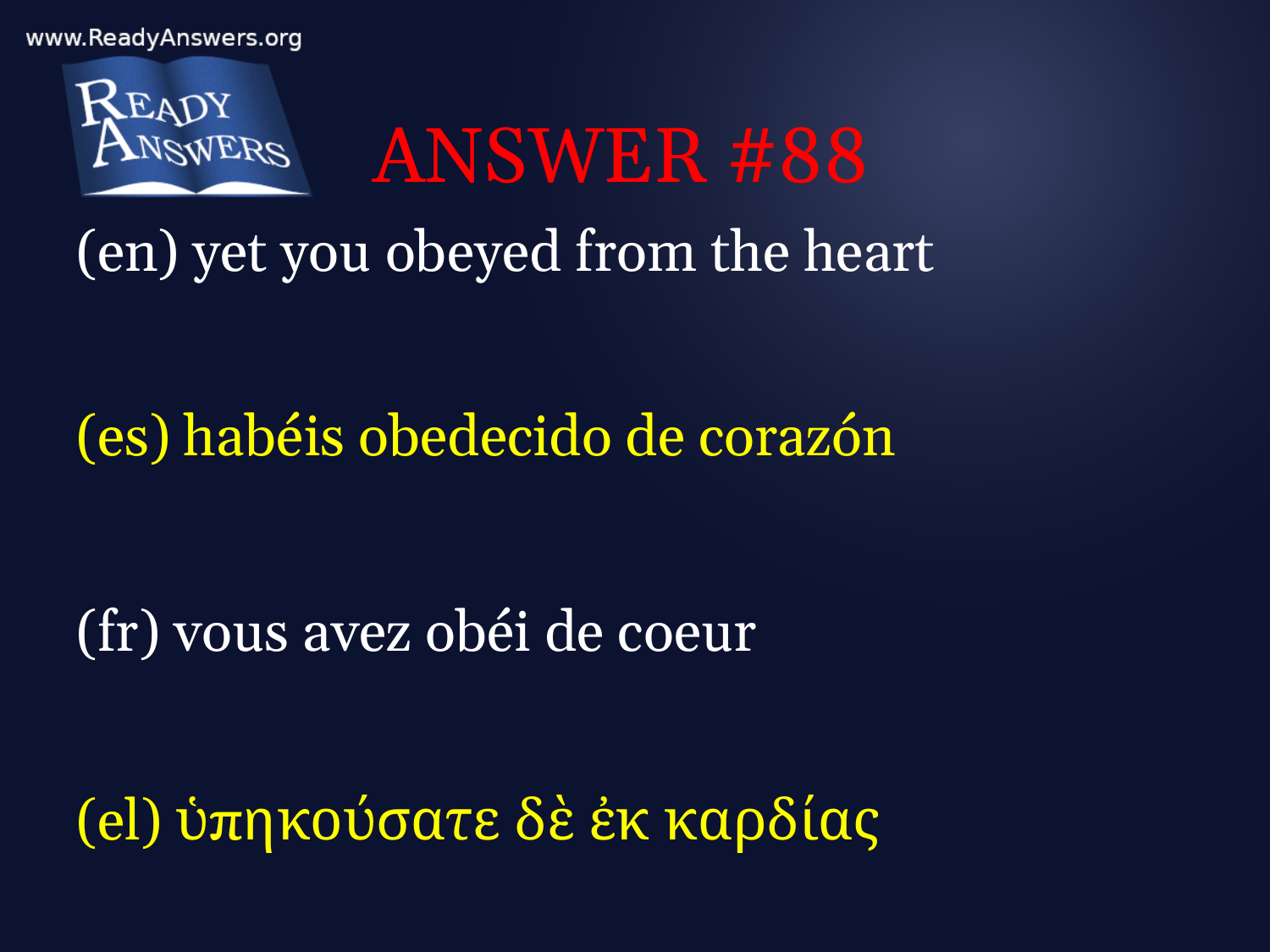

# ANSWER #88
(en) yet you obeyed from the heart
(es) habéis obedecido de corazón
(fr) vous avez obéi de coeur
(el) ὑπηκούσατε δὲ ἐκ καρδίας